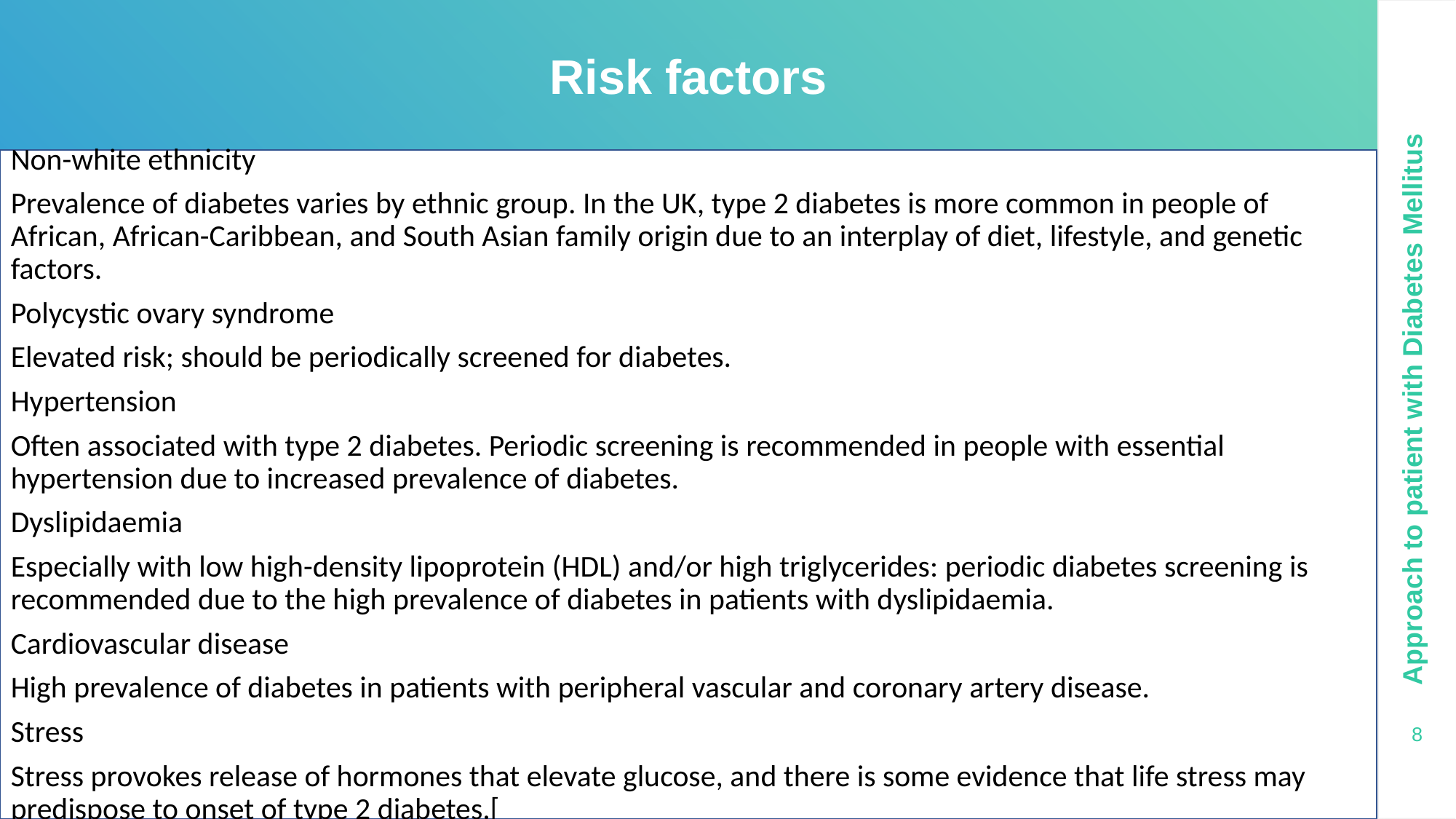

Risk factors
Non-white ethnicity
Prevalence of diabetes varies by ethnic group. In the UK, type 2 diabetes is more common in people of African, African-Caribbean, and South Asian family origin due to an interplay of diet, lifestyle, and genetic factors.
Polycystic ovary syndrome
Elevated risk; should be periodically screened for diabetes.
Hypertension
Often associated with type 2 diabetes. Periodic screening is recommended in people with essential hypertension due to increased prevalence of diabetes.
Dyslipidaemia
Especially with low high-density lipoprotein (HDL) and/or high triglycerides: periodic diabetes screening is recommended due to the high prevalence of diabetes in patients with dyslipidaemia.
Cardiovascular disease
High prevalence of diabetes in patients with peripheral vascular and coronary artery disease.
Stress
Stress provokes release of hormones that elevate glucose, and there is some evidence that life stress may predispose to onset of type 2 diabetes.[
Approach to patient with Diabetes Mellitus
8